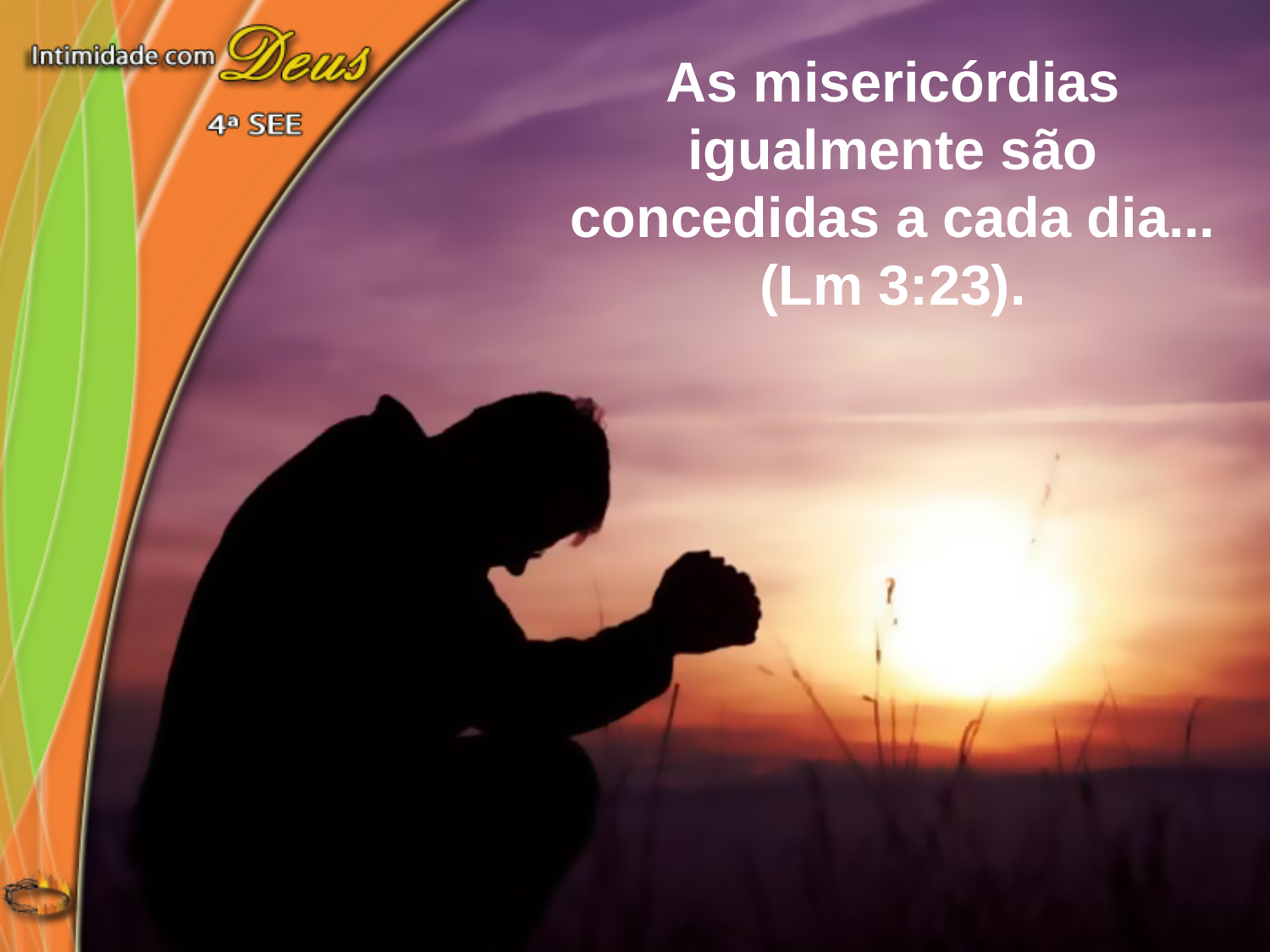

As misericórdias igualmente são concedidas a cada dia...
(Lm 3:23).